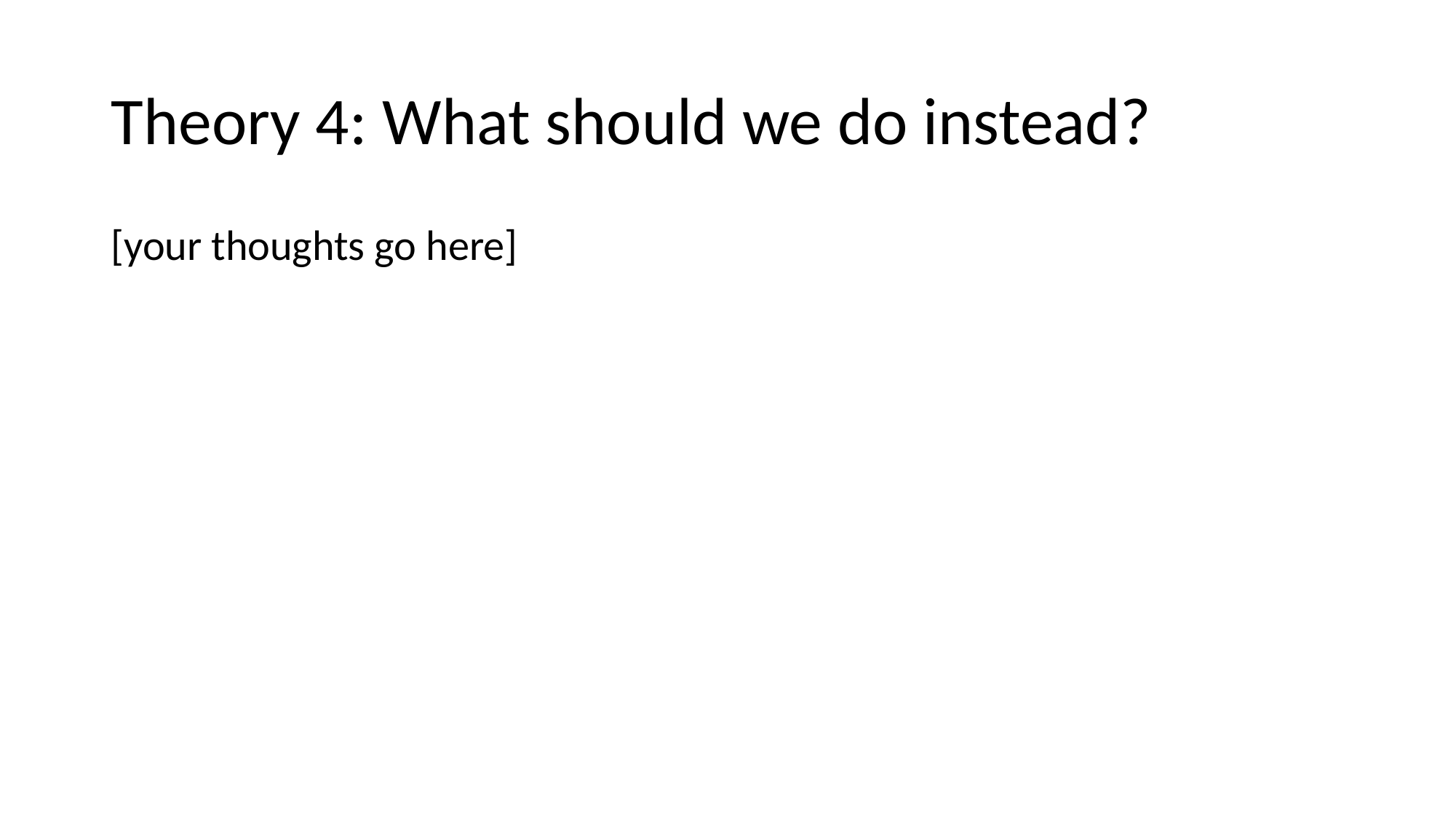

# Theory 4: What should we do instead?
[your thoughts go here]